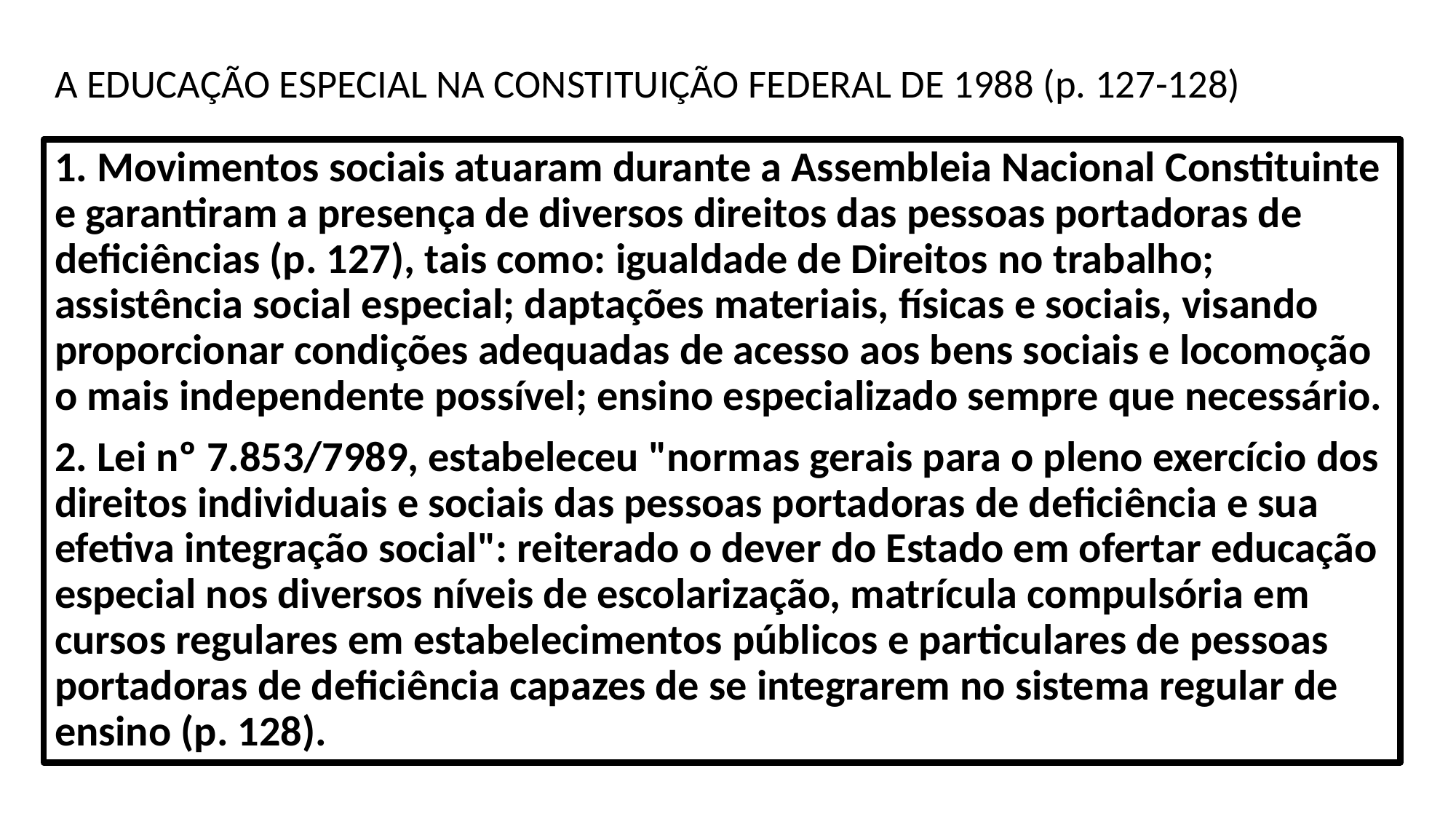

# A EDUCAÇÃO ESPECIAL NA CONSTITUIÇÃO FEDERAL DE 1988 (p. 127-128)
1. Movimentos sociais atuaram durante a Assembleia Nacional Constituinte e garantiram a presença de diversos direitos das pessoas portadoras de deficiências (p. 127), tais como: igualdade de Direitos no trabalho; assistência social especial; daptações materiais, físicas e sociais, visando proporcionar condições adequadas de acesso aos bens sociais e locomoção o mais independente possível; ensino especializado sempre que necessário.
2. Lei nº 7.853/7989, estabeleceu "normas gerais para o pleno exercício dos direitos individuais e sociais das pessoas portadoras de deficiência e sua efetiva integração social": reiterado o dever do Estado em ofertar educação especial nos diversos níveis de escolarização, matrícula compulsória em cursos regulares em estabelecimentos públicos e particulares de pessoas portadoras de deficiência capazes de se integrarem no sistema regular de ensino (p. 128).